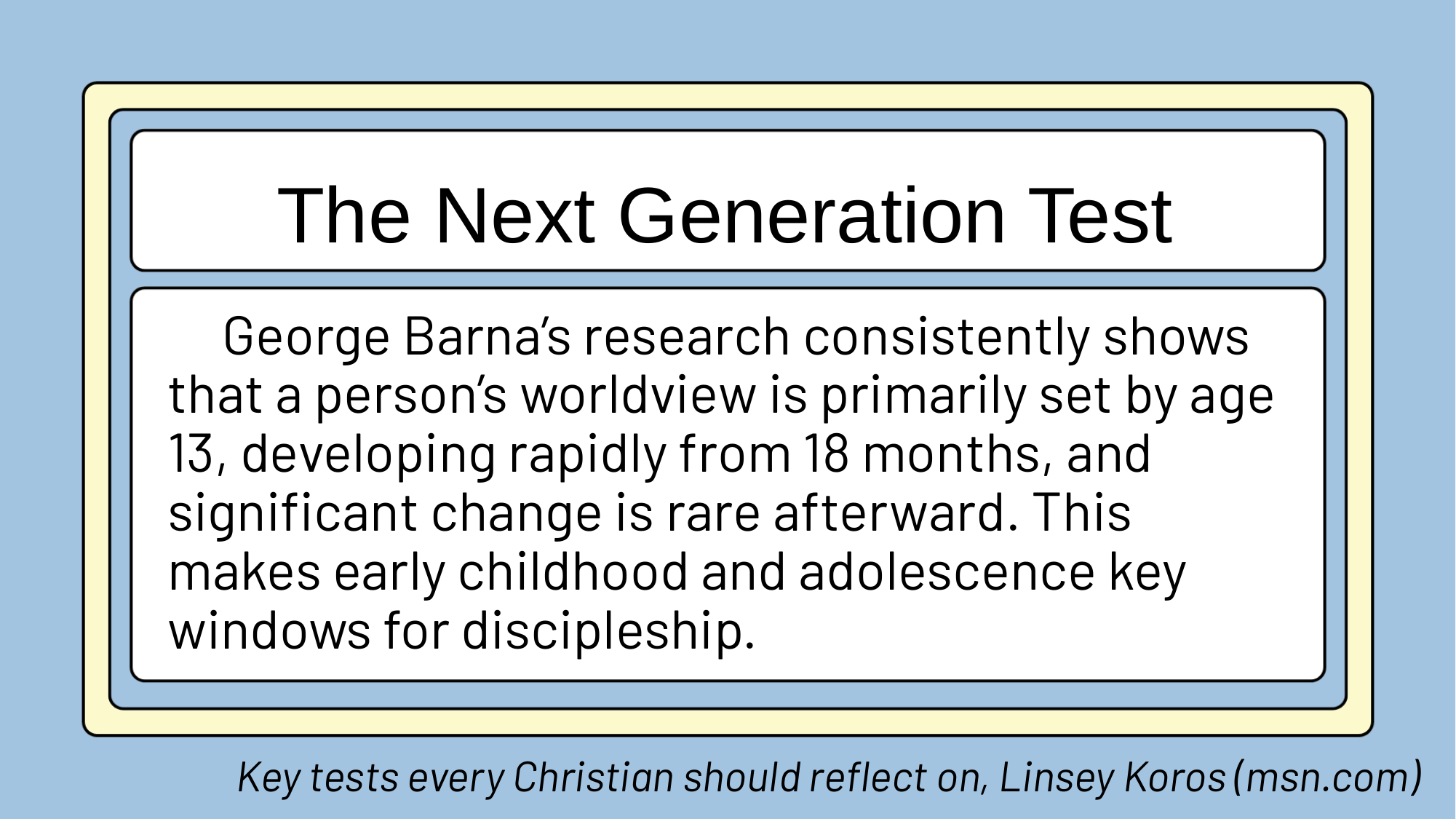

# The Next Generation Test
     George Barna’s research consistently shows that a person’s worldview is primarily set by age 13, developing rapidly from 18 months, and significant change is rare afterward. This makes early childhood and adolescence key windows for discipleship.
Key tests every Christian should reflect on, Linsey Koros (msn.com)